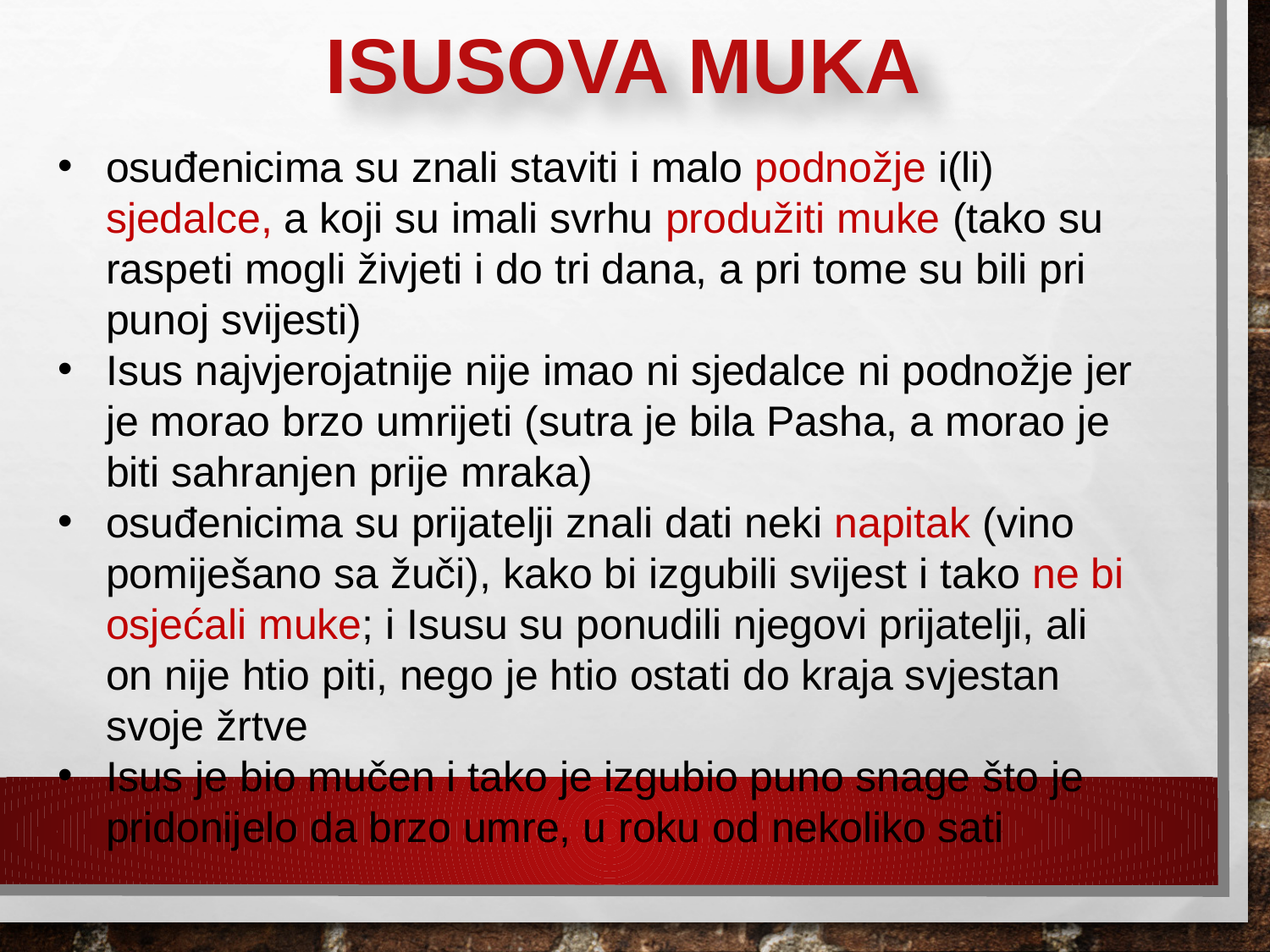

# ISUSOVA MUKA
osuđenicima su znali staviti i malo podnožje i(li) sjedalce, a koji su imali svrhu produžiti muke (tako su raspeti mogli živjeti i do tri dana, a pri tome su bili pri punoj svijesti)
Isus najvjerojatnije nije imao ni sjedalce ni podnožje jer je morao brzo umrijeti (sutra je bila Pasha, a morao je biti sahranjen prije mraka)
osuđenicima su prijatelji znali dati neki napitak (vino pomiješano sa žuči), kako bi izgubili svijest i tako ne bi osjećali muke; i Isusu su ponudili njegovi prijatelji, ali on nije htio piti, nego je htio ostati do kraja svjestan svoje žrtve
Isus je bio mučen i tako je izgubio puno snage što je pridonijelo da brzo umre, u roku od nekoliko sati